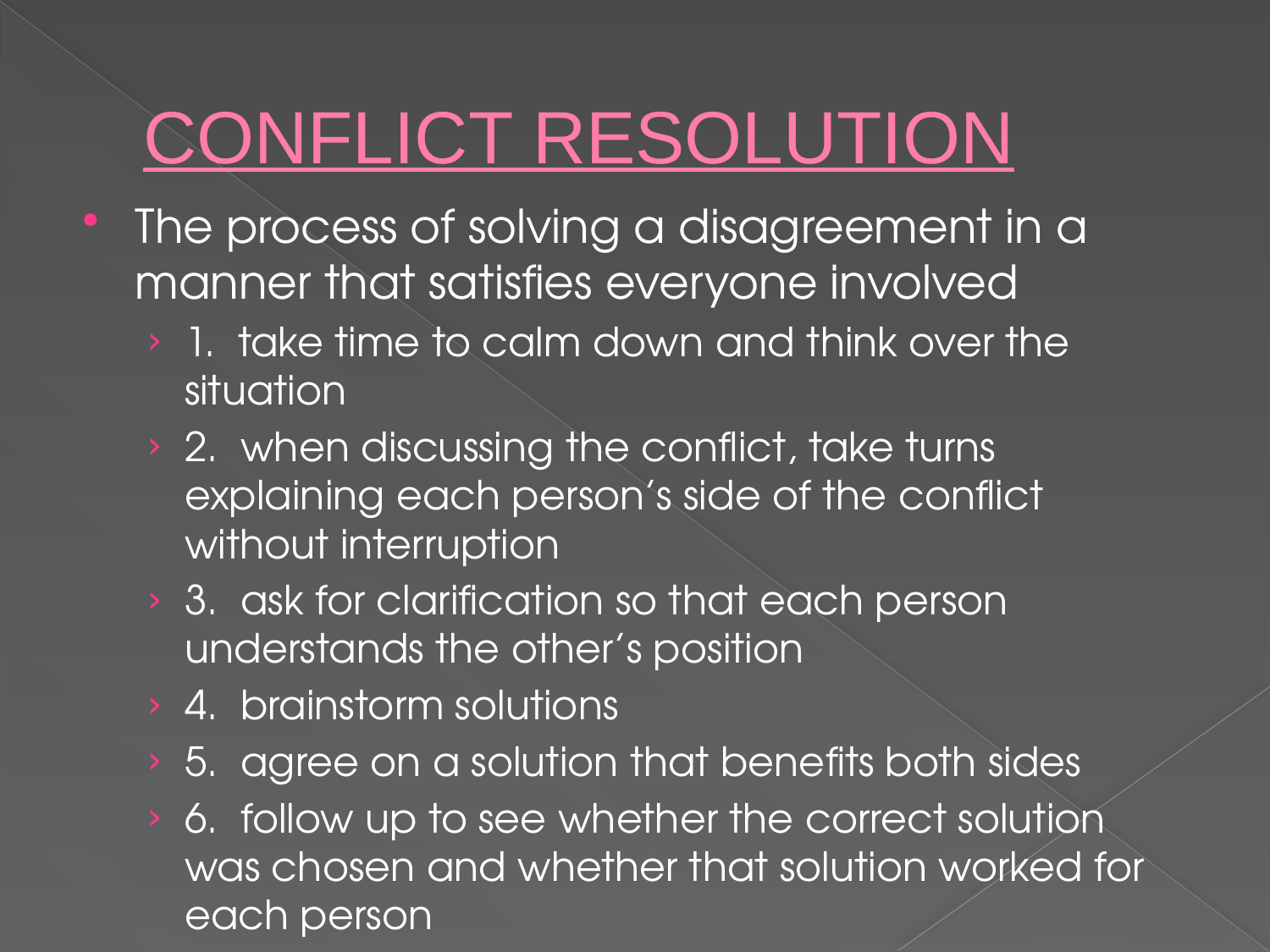

# CONFLICT RESOLUTION
The process of solving a disagreement in a manner that satisfies everyone involved
1.  take time to calm down and think over the situation
2.  when discussing the conflict, take turns explaining each person’s side of the conflict without interruption
3.  ask for clarification so that each person understands the other’s position
4.  brainstorm solutions
5.  agree on a solution that benefits both sides
6.  follow up to see whether the correct solution was chosen and whether that solution worked for each person